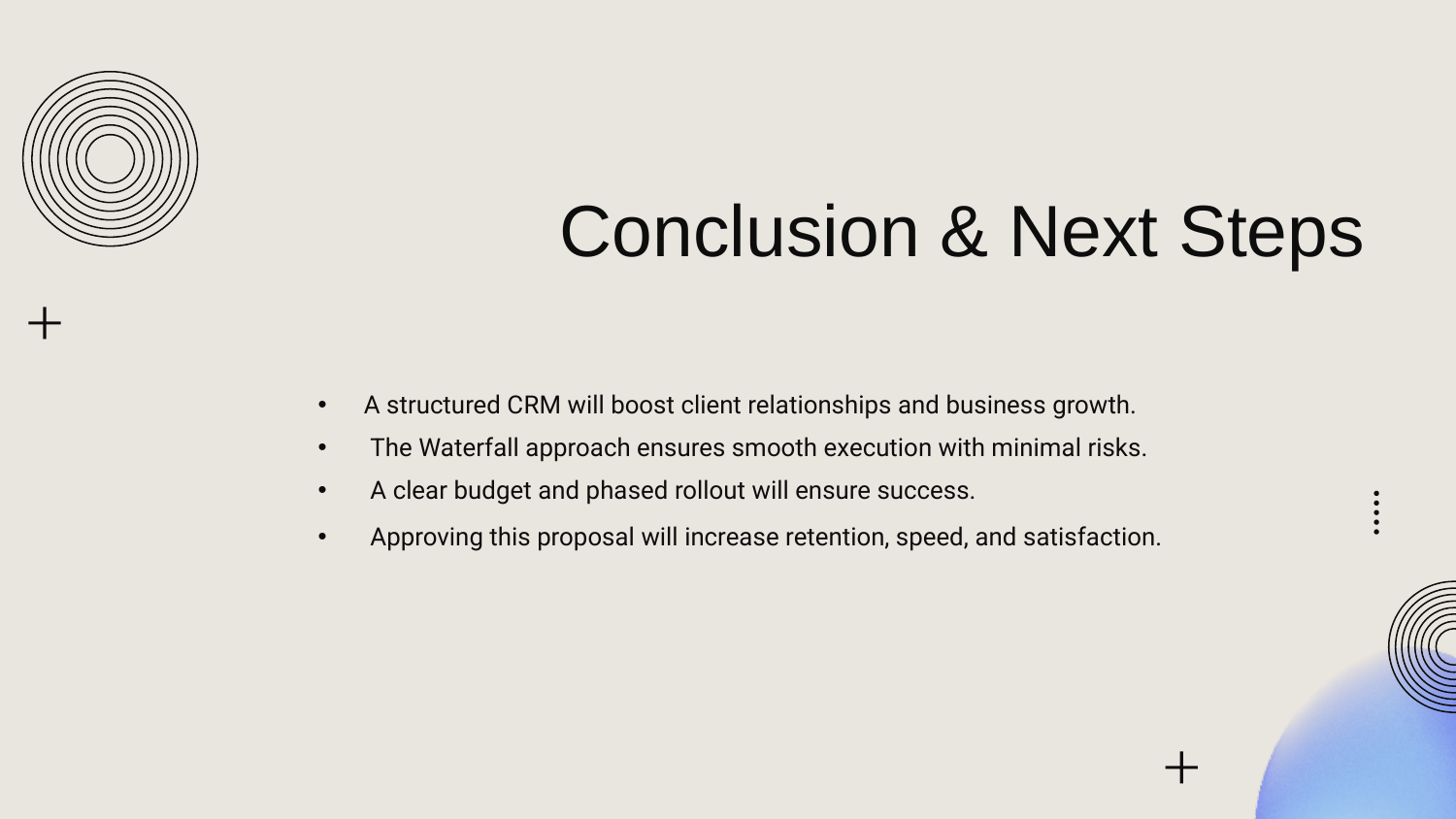

# Conclusion & Next Steps
A structured CRM will boost client relationships and business growth.
 The Waterfall approach ensures smooth execution with minimal risks.
 A clear budget and phased rollout will ensure success.
 Approving this proposal will increase retention, speed, and satisfaction.